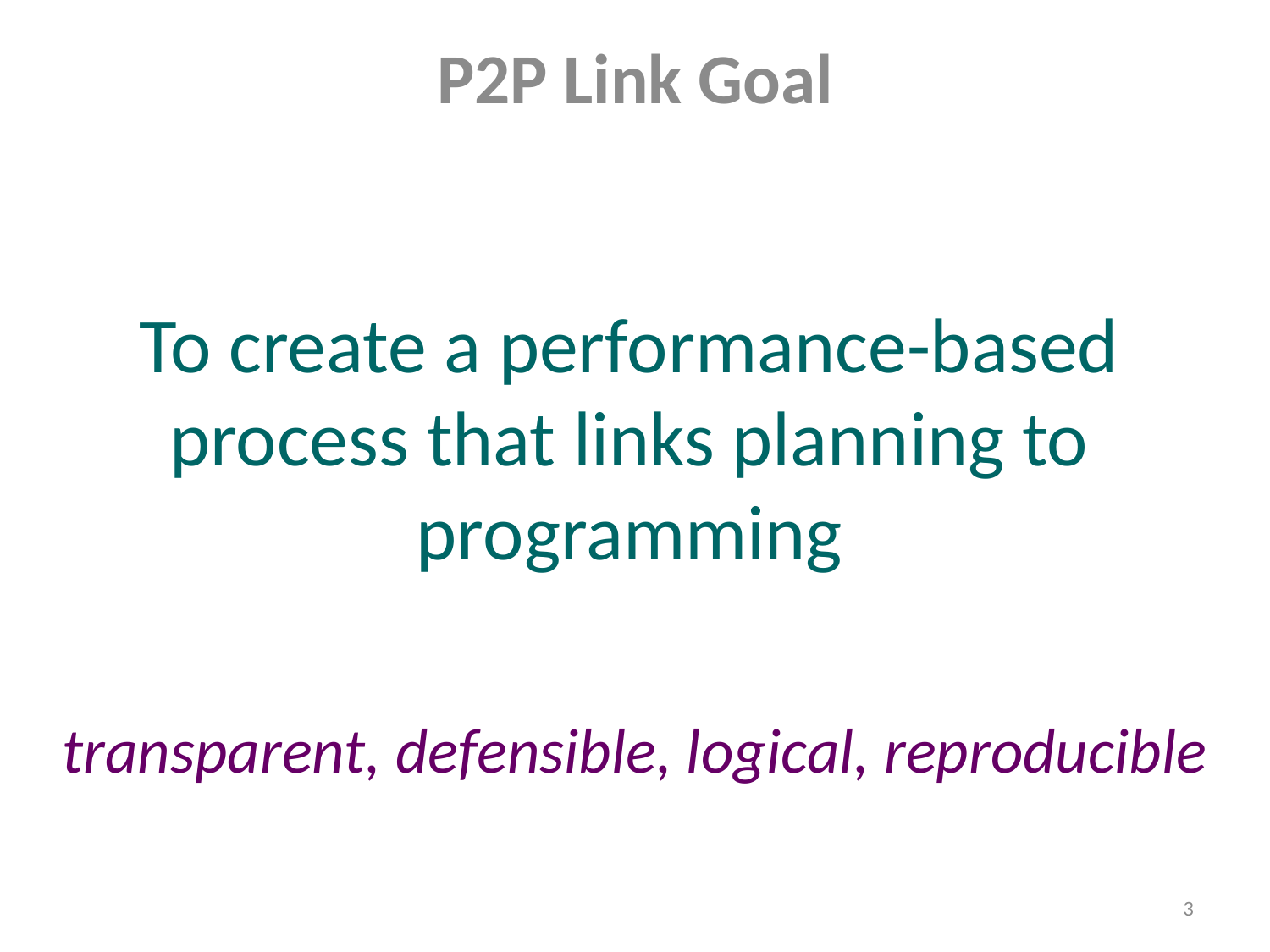

P2P Link Goal

To create a performance-based process that links planning to programming

transparent, defensible, logical, reproducible
3